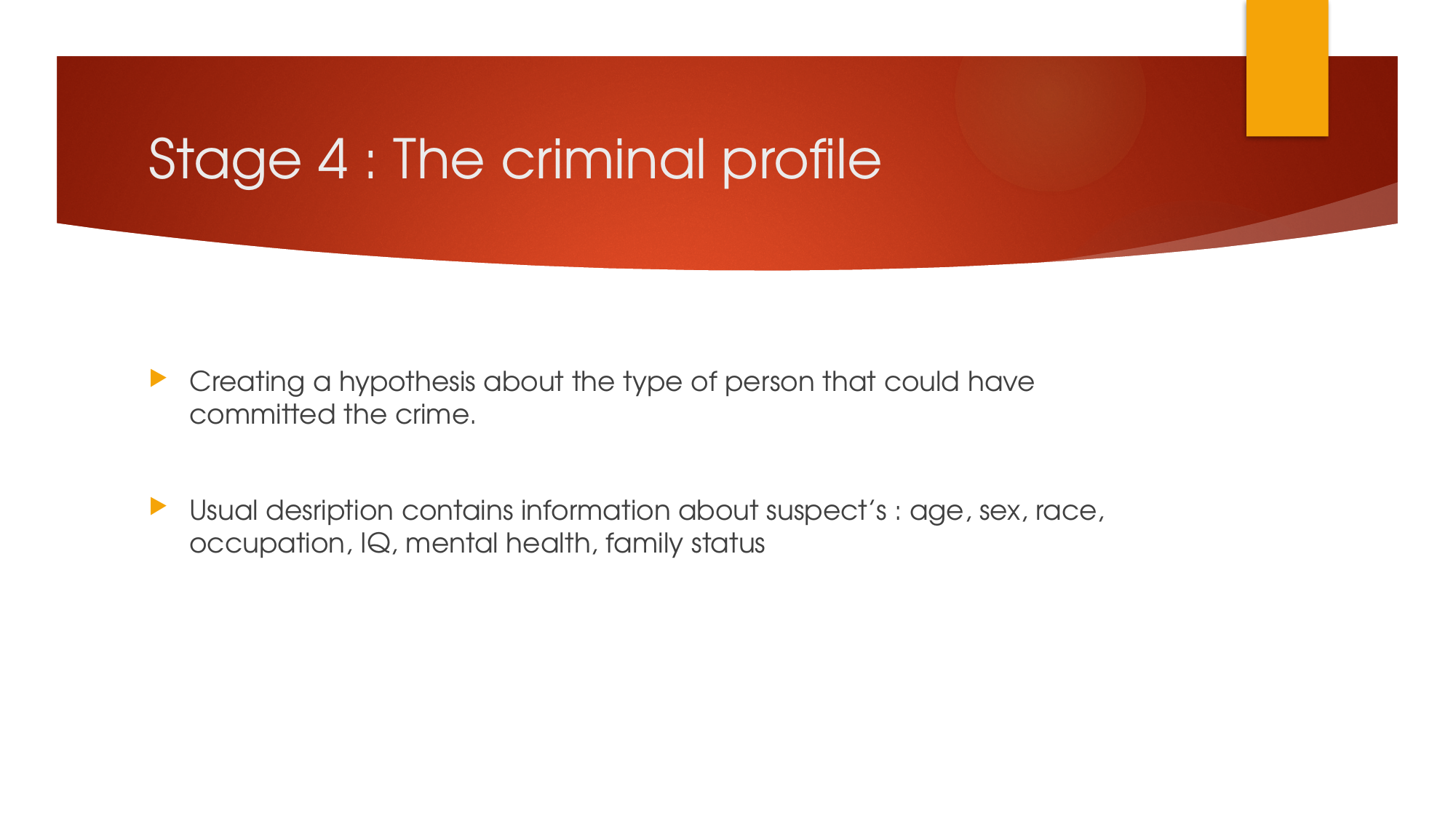

# Stage 4 : The criminal profile

Creating a hypothesis about the type of person that could have committed the crime.

Usual desription contains information about suspect’s : age, sex, race, occupation, IQ, mental health, family status